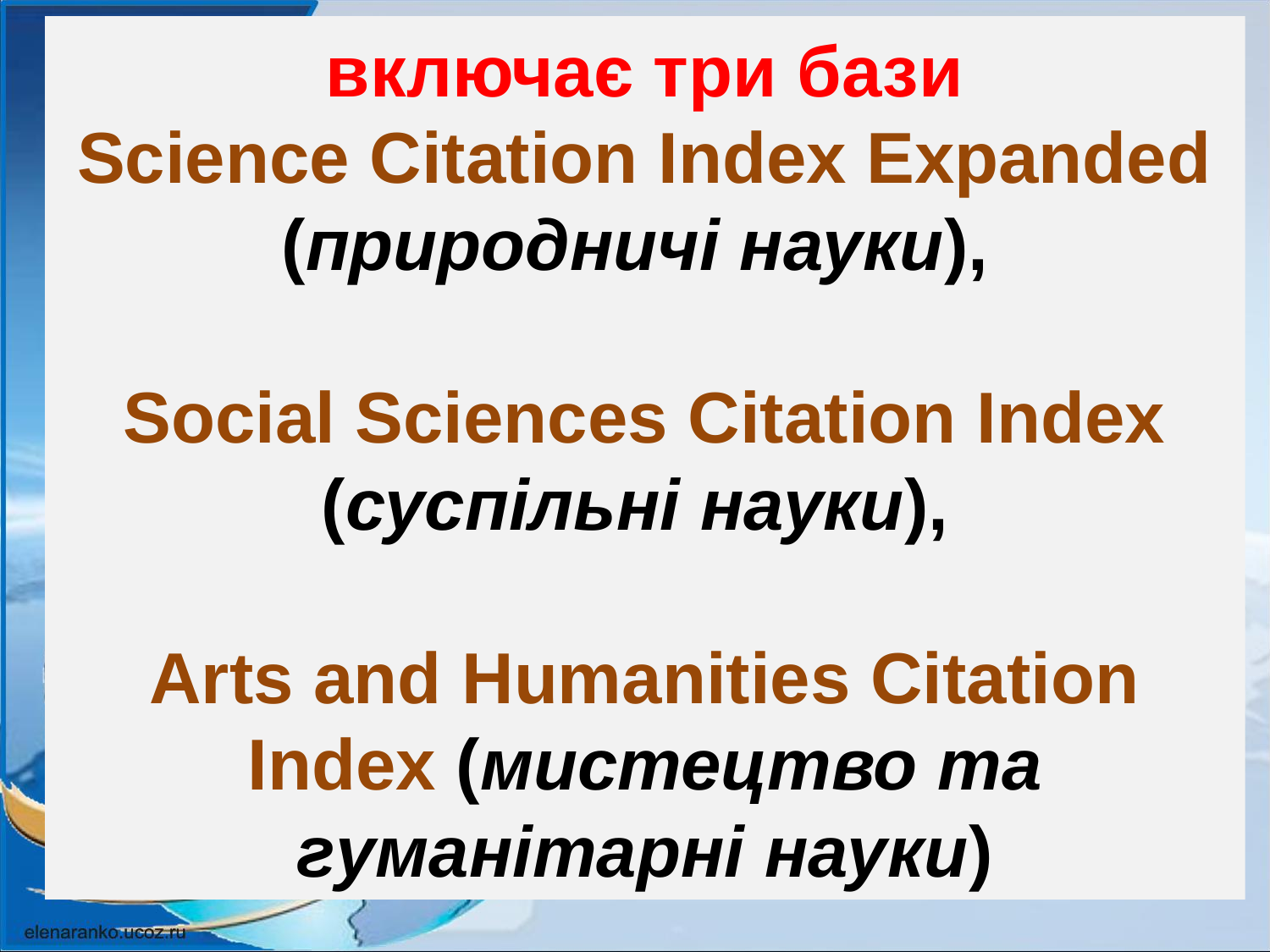

# включає три бази Science Citation Index Expanded (природничі науки), Social Sciences Citation Index (суспільні науки), Arts and Humanities Citation Index (мистецтво та гуманітарні науки)